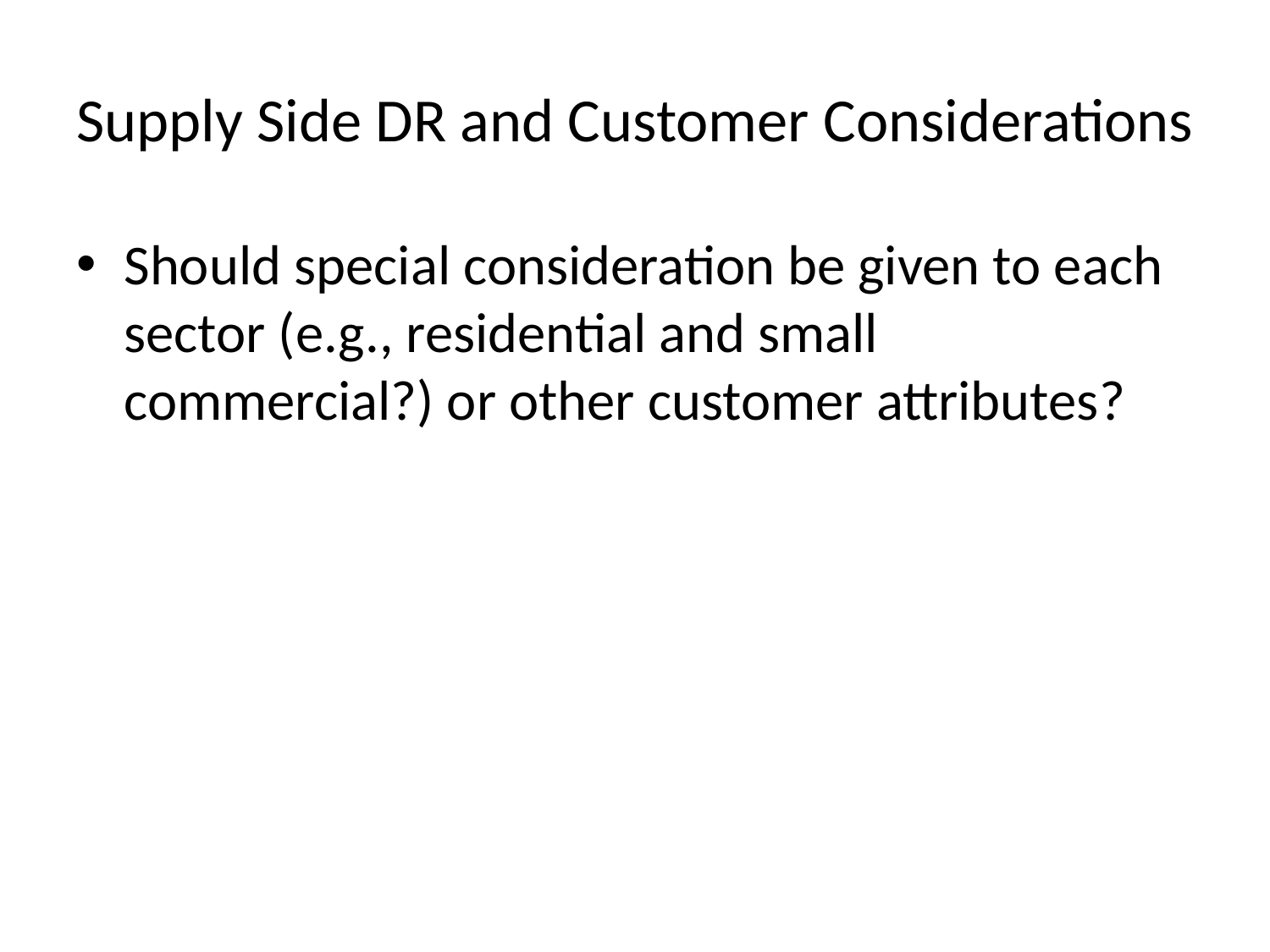

# Supply Side DR and Customer Considerations
Should special consideration be given to each sector (e.g., residential and small commercial?) or other customer attributes?